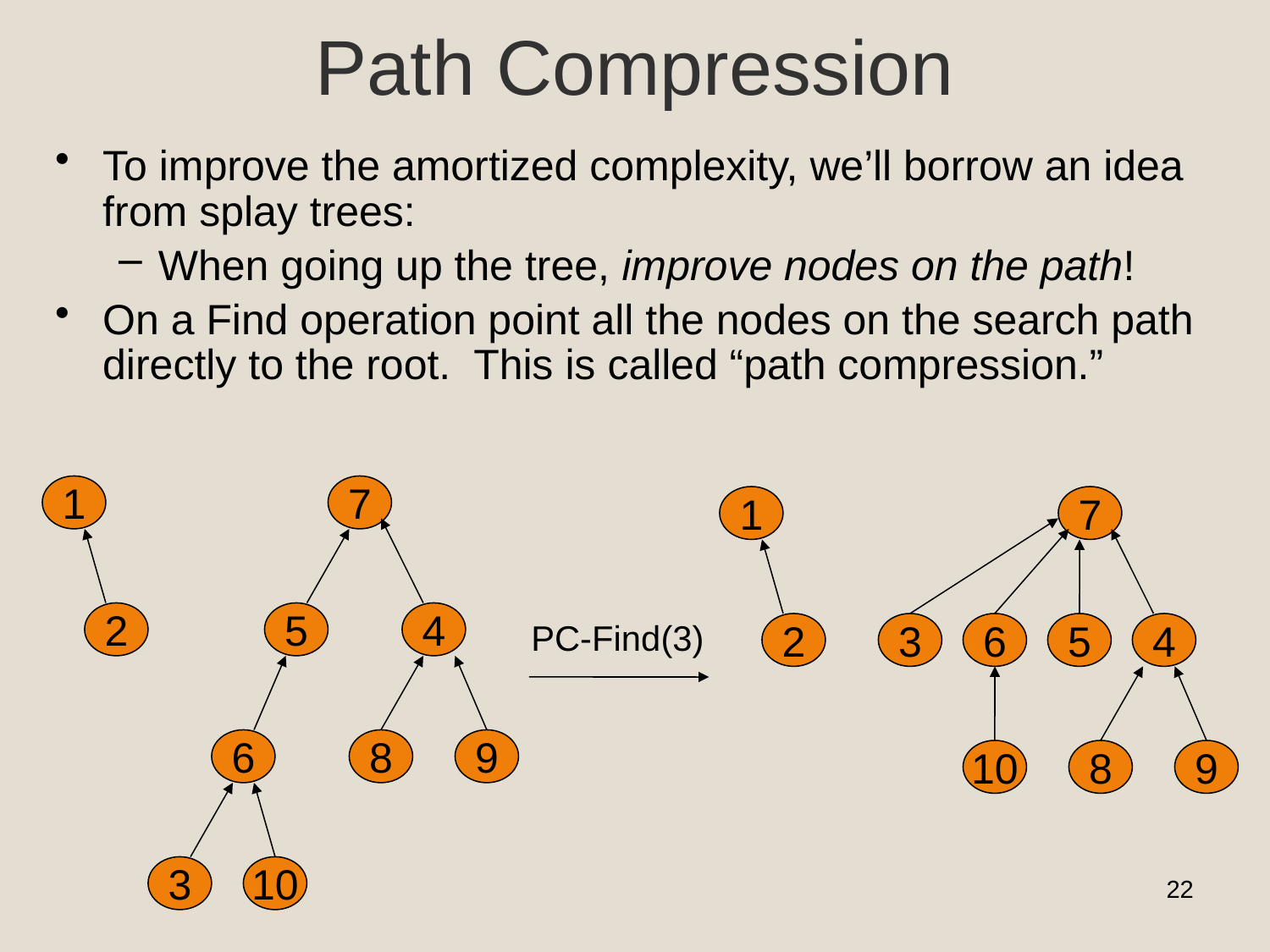

# Path Compression
To improve the amortized complexity, we’ll borrow an idea from splay trees:
When going up the tree, improve nodes on the path!
On a Find operation point all the nodes on the search path directly to the root.  This is called “path compression.”
1
7
1
7

2
5
4
PC-Find(3)
2
3
6
5
4

6
8
9
10
8
9

3
10
22